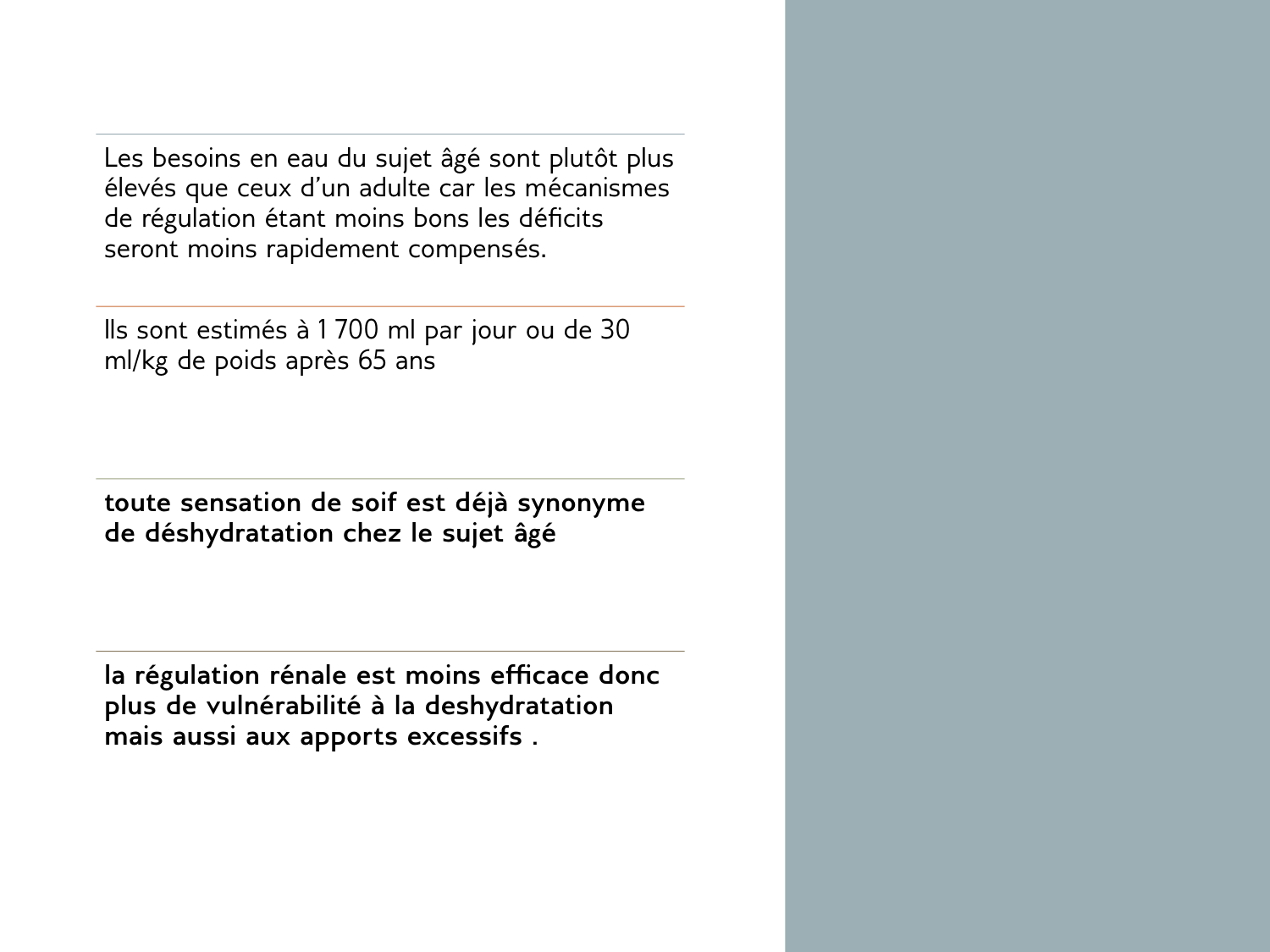

Les besoins en eau du sujet âgé sont plutôt plus élevés que ceux d’un adulte car les mécanismes de régulation étant moins bons les déficits seront moins rapidement compensés.
Ils sont estimés à 1 700 ml par jour ou de 30 ml/kg de poids après 65 ans
toute sensation de soif est déjà synonyme de déshydratation chez le sujet âgé
la régulation rénale est moins efficace donc plus de vulnérabilité à la deshydratation mais aussi aux apports excessifs .